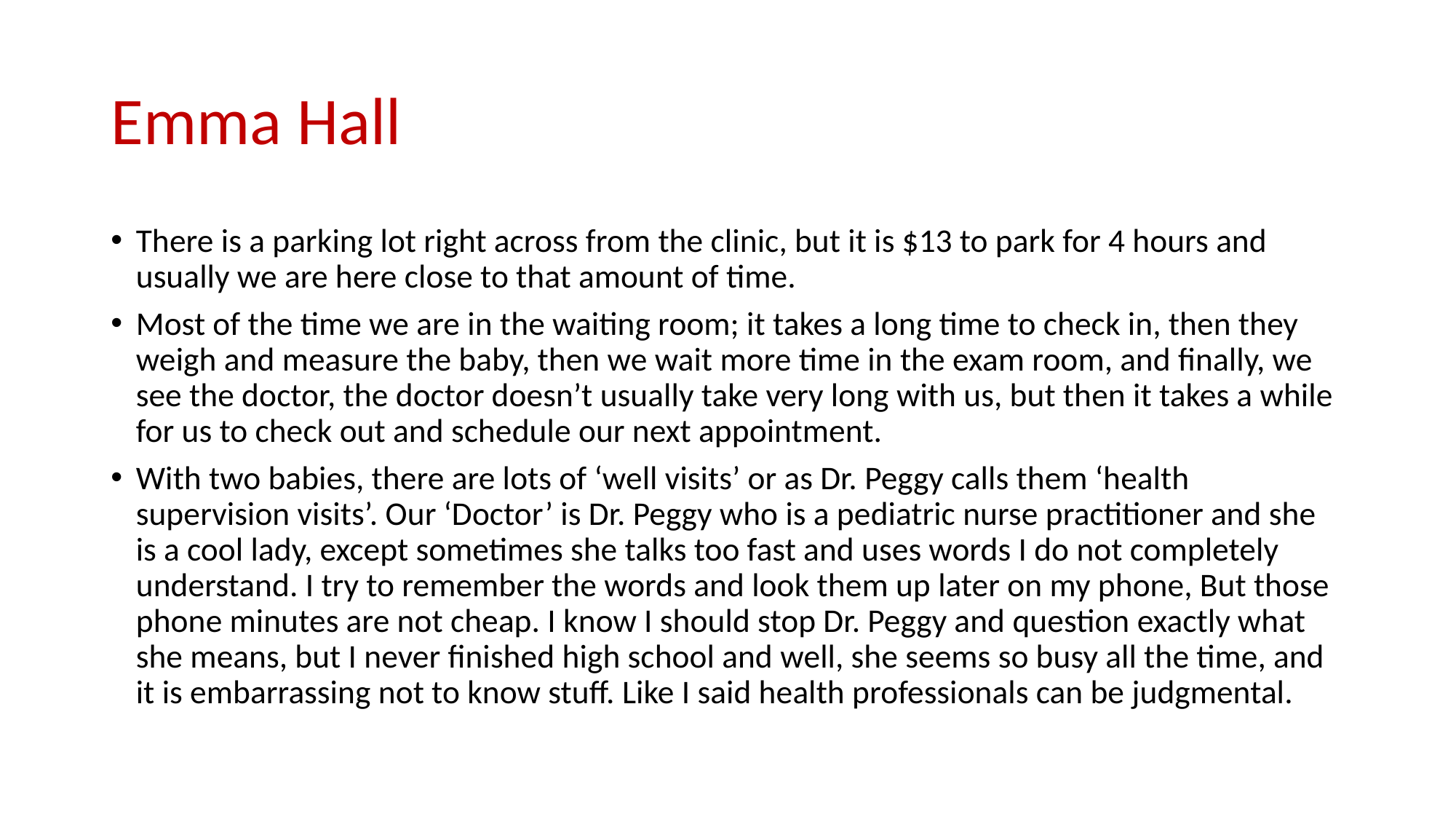

# Emma Hall
There is a parking lot right across from the clinic, but it is $13 to park for 4 hours and usually we are here close to that amount of time.
Most of the time we are in the waiting room; it takes a long time to check in, then they weigh and measure the baby, then we wait more time in the exam room, and finally, we see the doctor, the doctor doesn’t usually take very long with us, but then it takes a while for us to check out and schedule our next appointment.
With two babies, there are lots of ‘well visits’ or as Dr. Peggy calls them ‘health supervision visits’. Our ‘Doctor’ is Dr. Peggy who is a pediatric nurse practitioner and she is a cool lady, except sometimes she talks too fast and uses words I do not completely understand. I try to remember the words and look them up later on my phone, But those phone minutes are not cheap. I know I should stop Dr. Peggy and question exactly what she means, but I never finished high school and well, she seems so busy all the time, and it is embarrassing not to know stuff. Like I said health professionals can be judgmental.